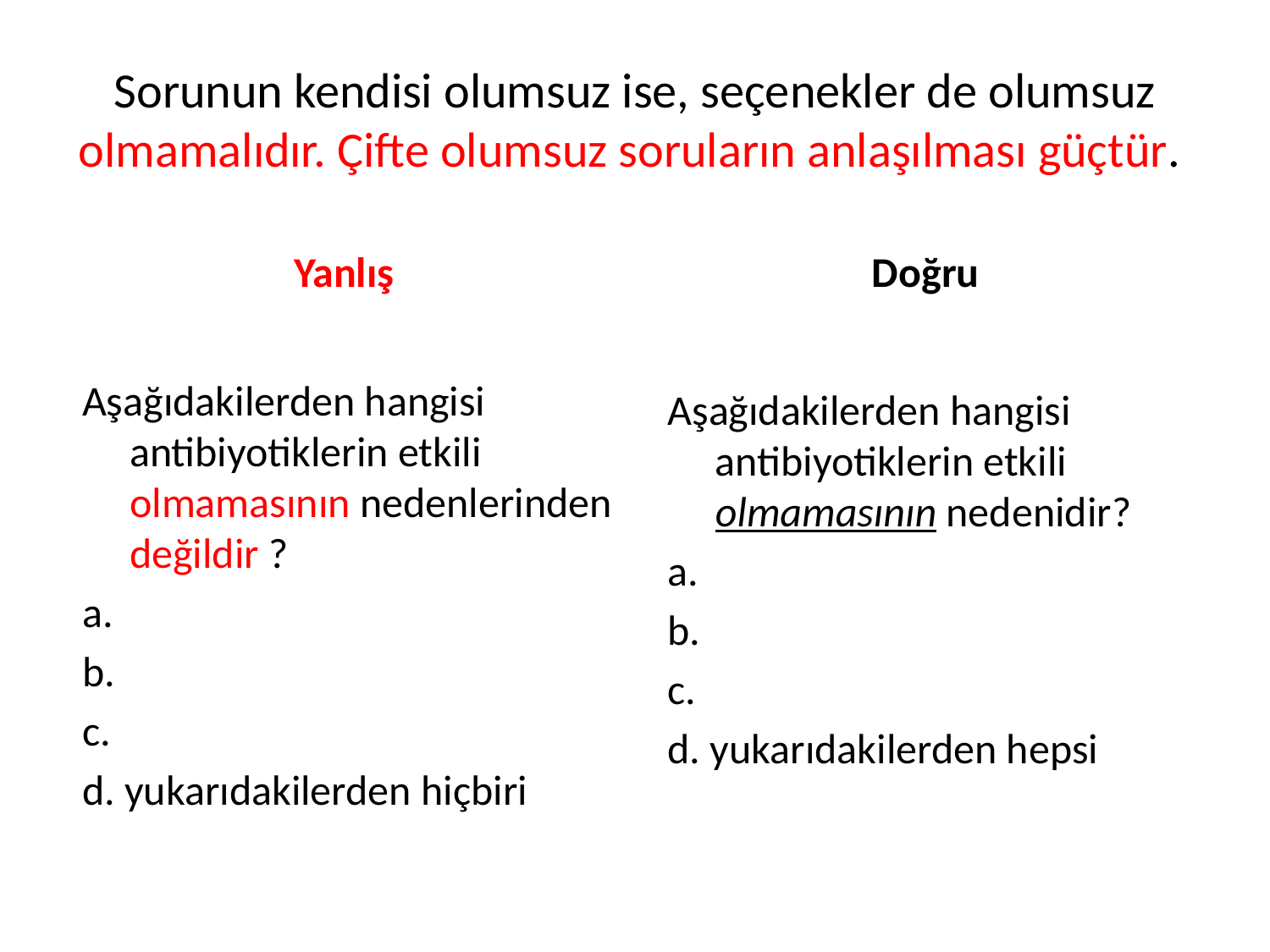

# Sorunun kendisi olumsuz ise, seçenekler de olumsuz olmamalıdır. Çifte olumsuz soruların anlaşılması güçtür.
Yanlış
Doğru
Aşağıdakilerden hangisi antibiyotiklerin etkili olmamasının nedenlerinden değildir ?
a.
b.
c.
d. yukarıdakilerden hiçbiri
Aşağıdakilerden hangisi antibiyotiklerin etkili olmamasının nedenidir?
a.
b.
c.
d. yukarıdakilerden hepsi